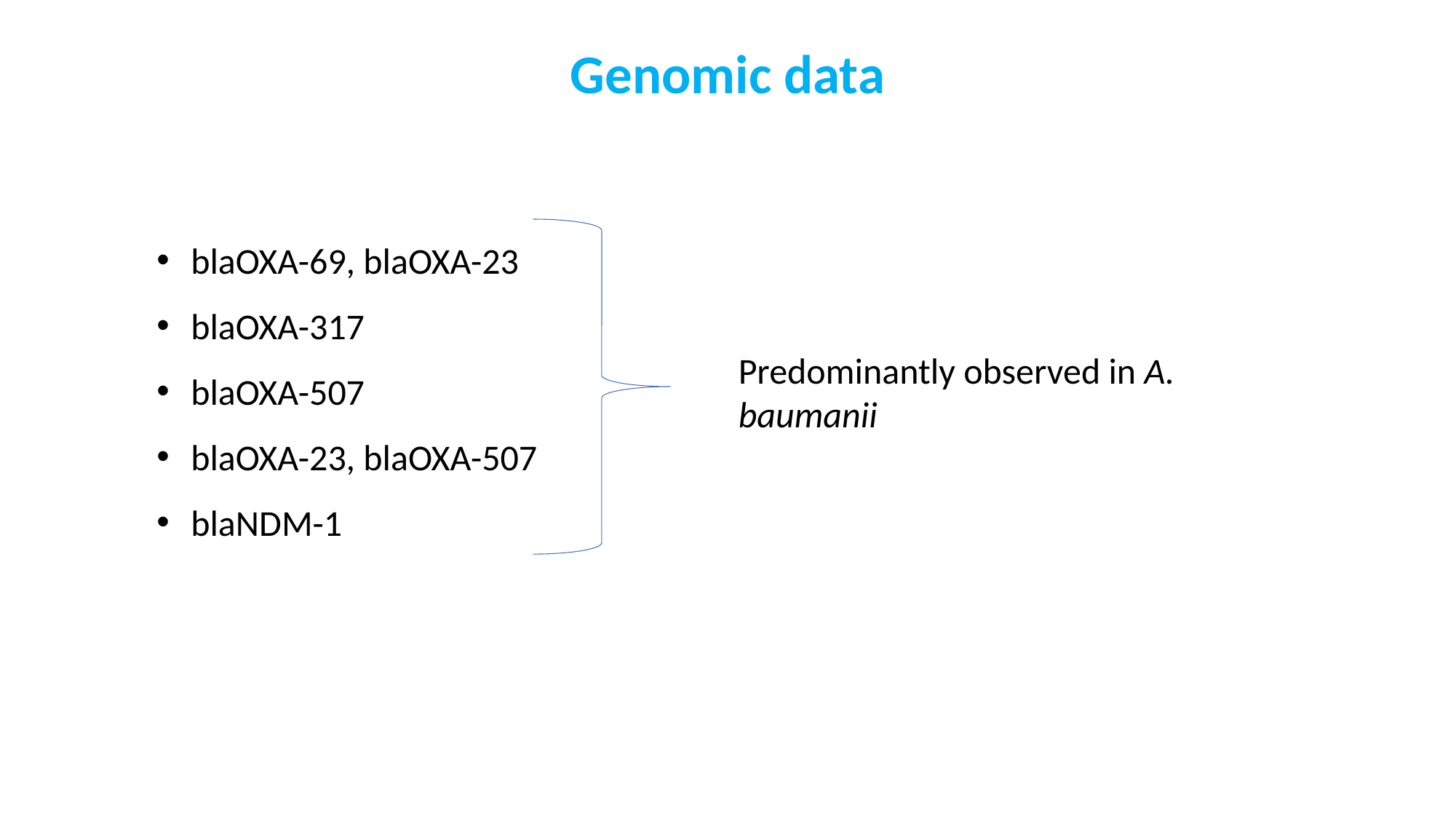

Genomic data
blaOXA-69, blaOXA-23
blaOXA-317
blaOXA-507
blaOXA-23, blaOXA-507
blaNDM-1

Predominantly observed in A. baumanii